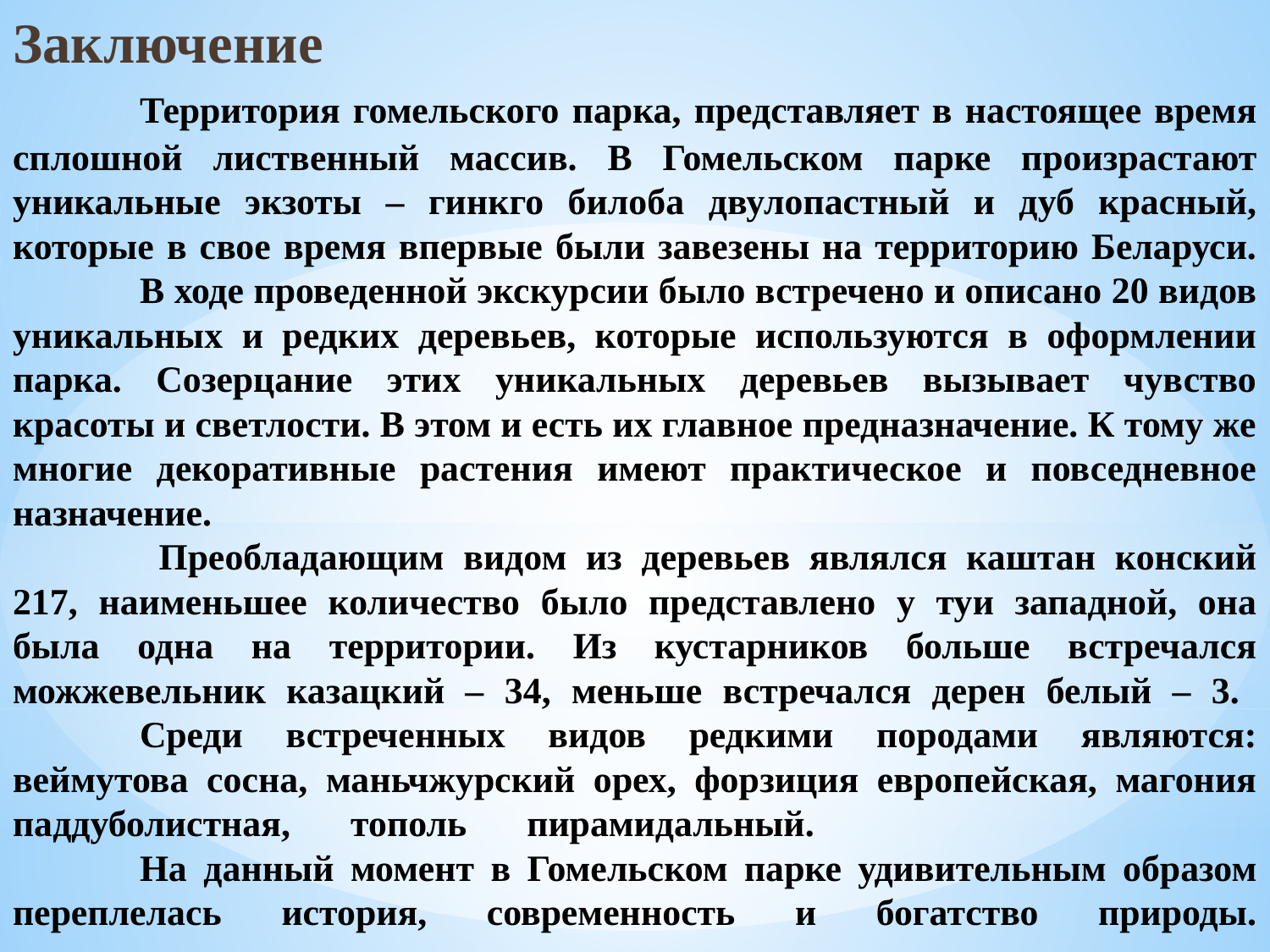

# Заключение Территория гомельского парка, представляет в настоящее время сплошной лиственный массив. В Гомельском парке произрастают уникальные экзоты – гинкго билоба двулопастный и дуб красный, которые в свое время впервые были завезены на территорию Беларуси.	В ходе проведенной экскурсии было встречено и описано 20 видов уникальных и редких деревьев, которые используются в оформлении парка. Созерцание этих уникальных деревьев вызывает чувство красоты и светлости. В этом и есть их главное предназначение. К тому же многие декоративные растения имеют практическое и повседневное назначение.									 Преобладающим видом из деревьев являлся каштан конский 217, наименьшее количество было представлено у туи западной, она была одна на территории. Из кустарников больше встречался можжевельник казацкий – 34, меньше встречался дерен белый – 3.		Среди встреченных видов редкими породами являются: веймутова сосна, маньчжурский орех, форзиция европейская, магония паддуболистная, тополь пирамидальный.					На данный момент в Гомельском парке удивительным образом переплелась история, современность и богатство природы.